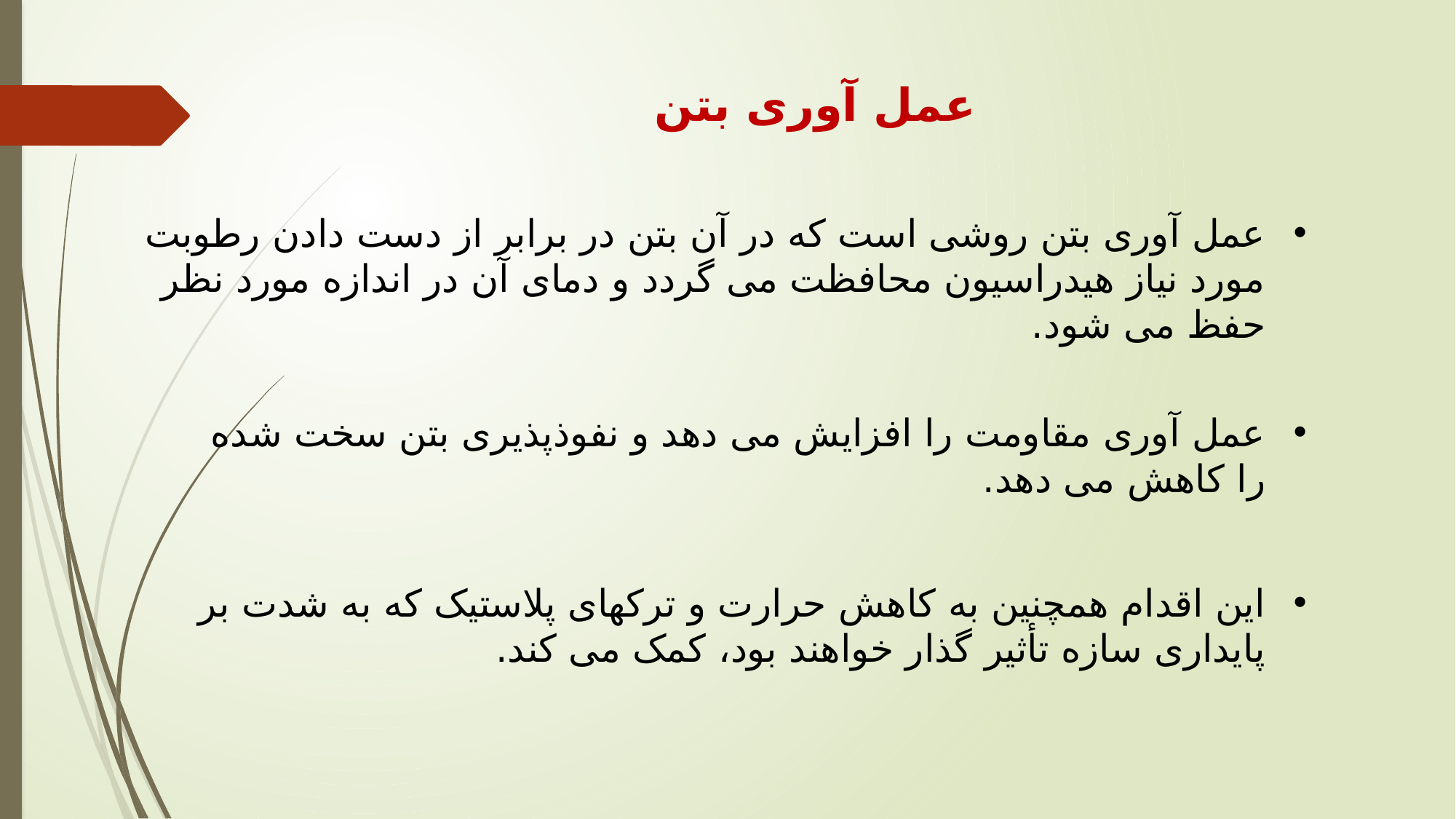

عمل آوری بتن
عمل آوری بتن روشی است که در آن بتن در برابر از دست دادن رطوبت مورد نیاز هیدراسیون محافظت می گردد و دمای آن در اندازه مورد نظر حفظ می شود.
عمل آوری مقاومت را افزایش می دهد و نفوذپذیری بتن سخت شده را کاهش می دهد.
این اقدام همچنین به کاهش حرارت و ترکهای پلاستیک که به شدت بر پایداری سازه تأثیر گذار خواهند بود، کمک می کند.